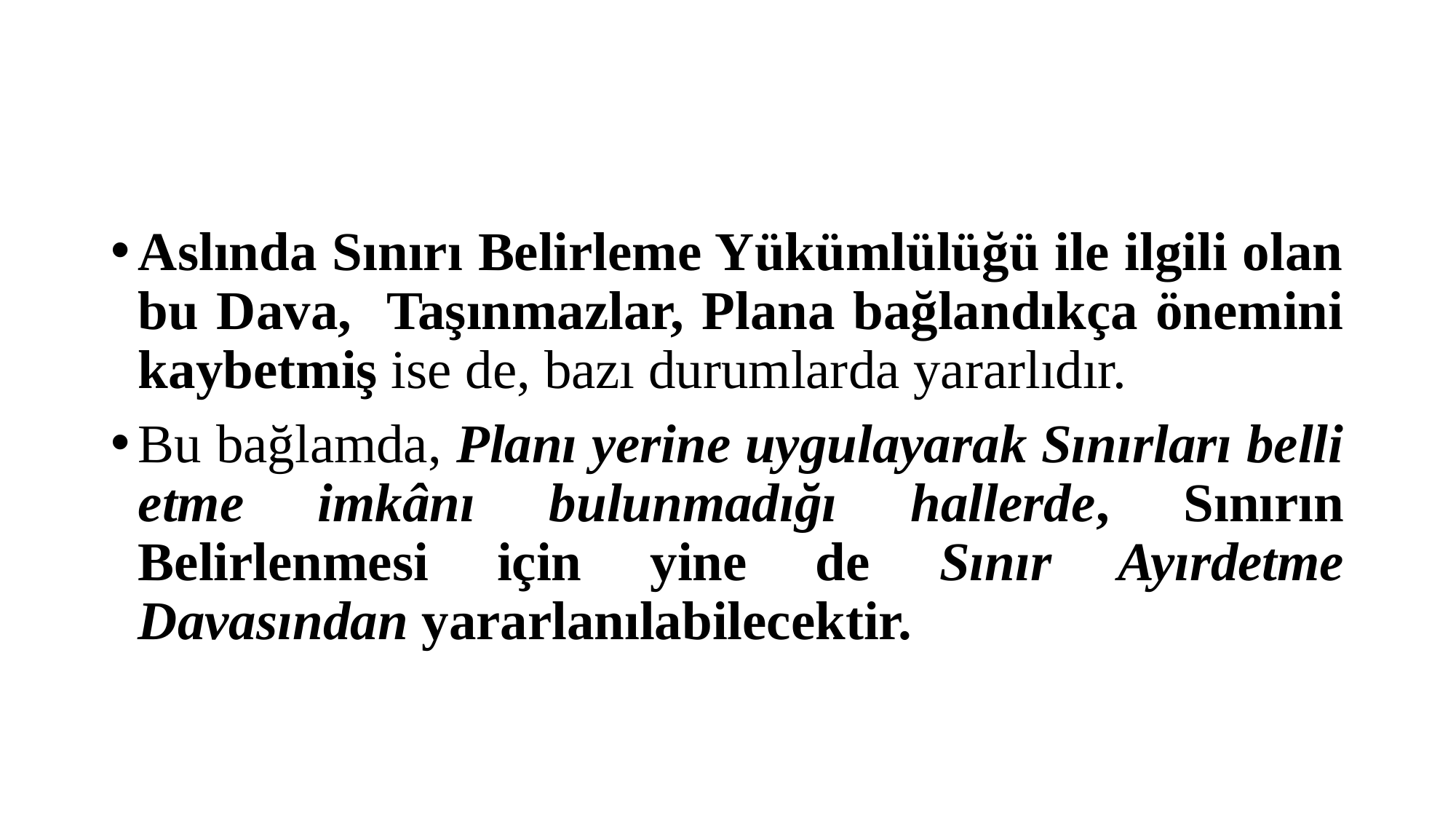

#
Aslında Sınırı Belirleme Yükümlülüğü ile ilgili olan bu Dava,  Taşınmazlar, Plana bağlandıkça önemini kaybetmiş ise de, bazı durumlarda yararlıdır.
Bu bağlamda, Planı yerine uygulayarak Sınırları belli etme imkânı bulunmadığı hallerde, Sınırın Belirlenmesi için yine de Sınır Ayırdetme Davasından yararlanılabilecektir.